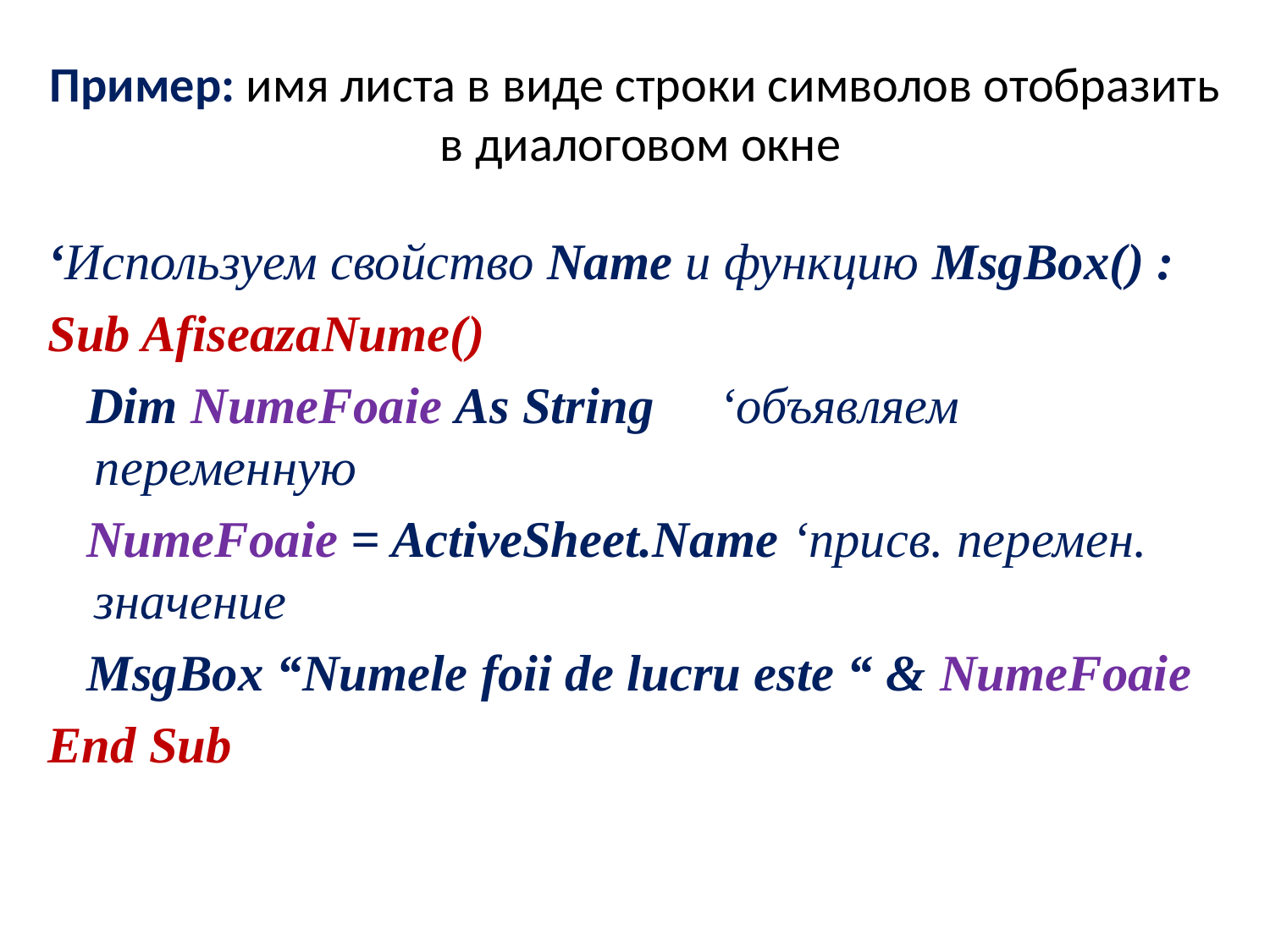

# Пример: имя листа в виде строки символов отобразить  в диалоговом окне
‘Используем свойство Name и функцию MsgBox() :
Sub AfiseazaNume()
   Dim NumeFoaie As String     ‘объявляем переменную
   NumeFoaie = ActiveSheet.Name ‘присв. перемeн. значение
   MsgBox “Numele foii de lucru este “ & NumeFoaie
End Sub